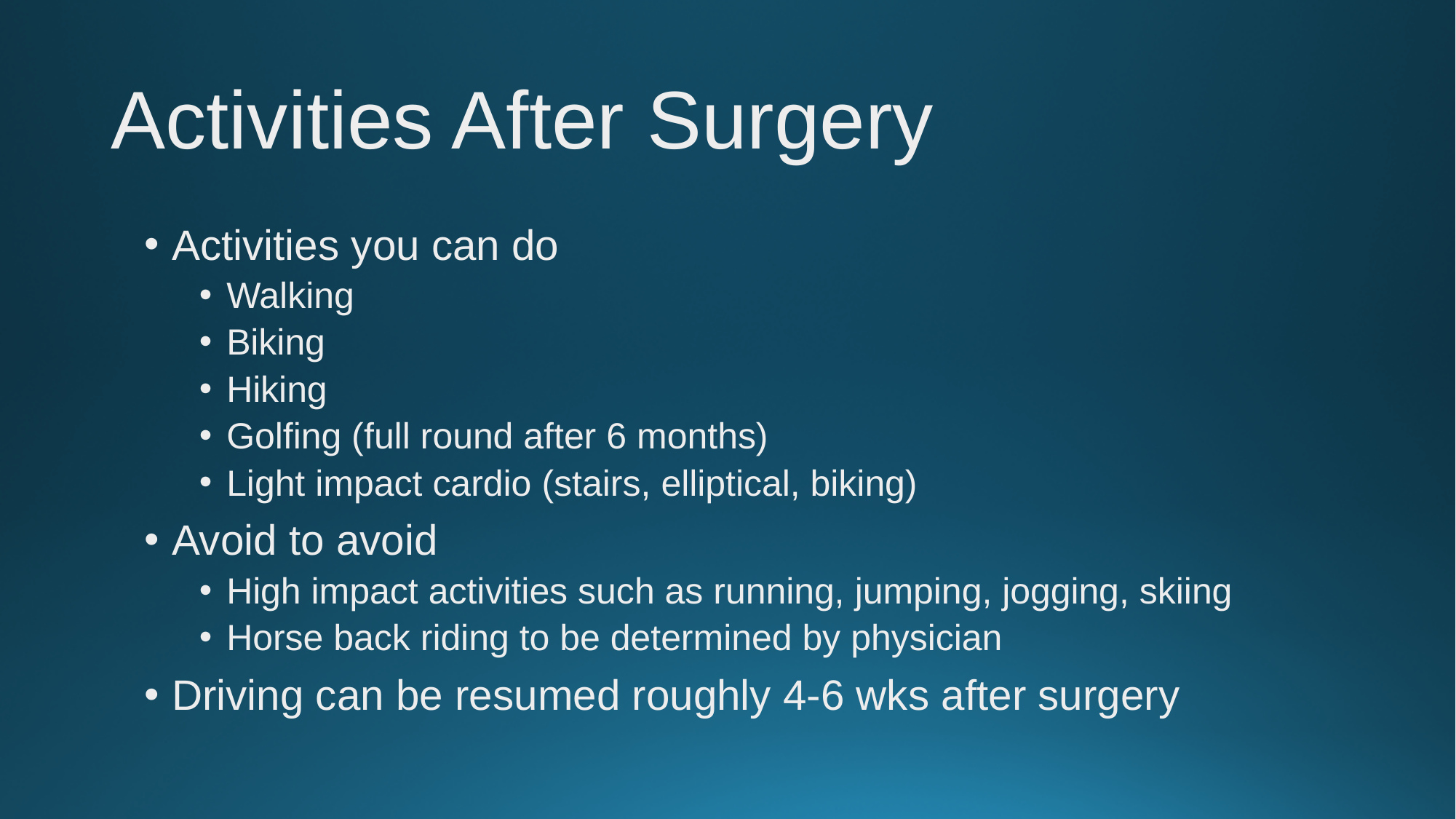

# Activities After Surgery
Activities you can do
Walking
Biking
Hiking
Golfing (full round after 6 months)
Light impact cardio (stairs, elliptical, biking)
Avoid to avoid
High impact activities such as running, jumping, jogging, skiing
Horse back riding to be determined by physician
Driving can be resumed roughly 4-6 wks after surgery